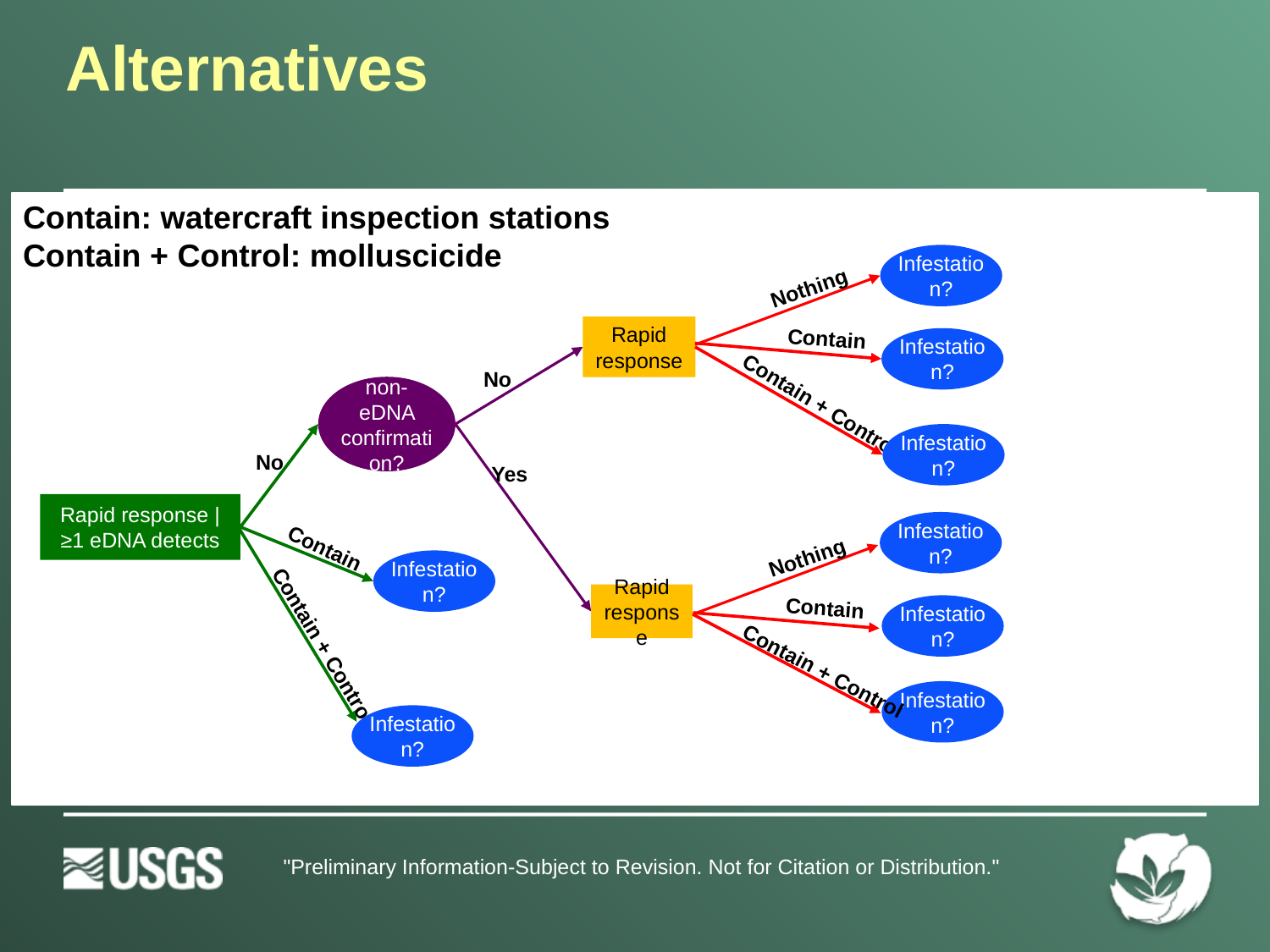

Alternatives
Contain: watercraft inspection stations
Contain + Control: molluscicide

Infestation?
Nothing
Rapid response
Contain
Infestation?
No
non-eDNA confirmation?
Contain + Control
Infestation?
No
Yes
Rapid response | ≥1 eDNA detects
Infestation?
Contain
Nothing
Infestation?
Rapid response
Contain
Infestation?
Contain + Control
Contain + Control
Infestation?
Infestation?
"Preliminary Information-Subject to Revision. Not for Citation or Distribution."